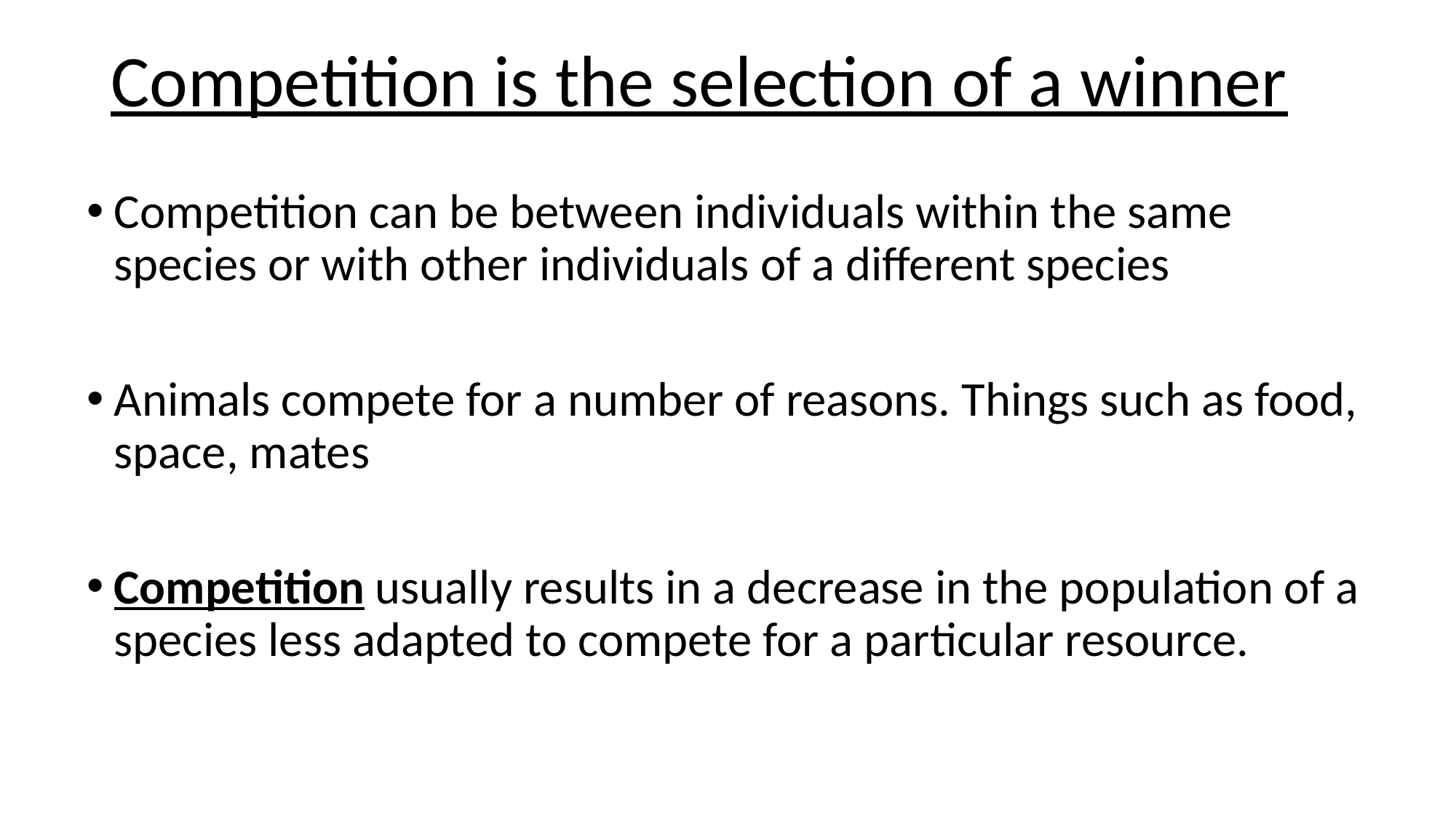

# Competition is the selection of a winner
Competition can be between individuals within the same species or with other individuals of a different species

Animals compete for a number of reasons. Things such as food, space, mates

Competition usually results in a decrease in the population of a species less adapted to compete for a particular resource.